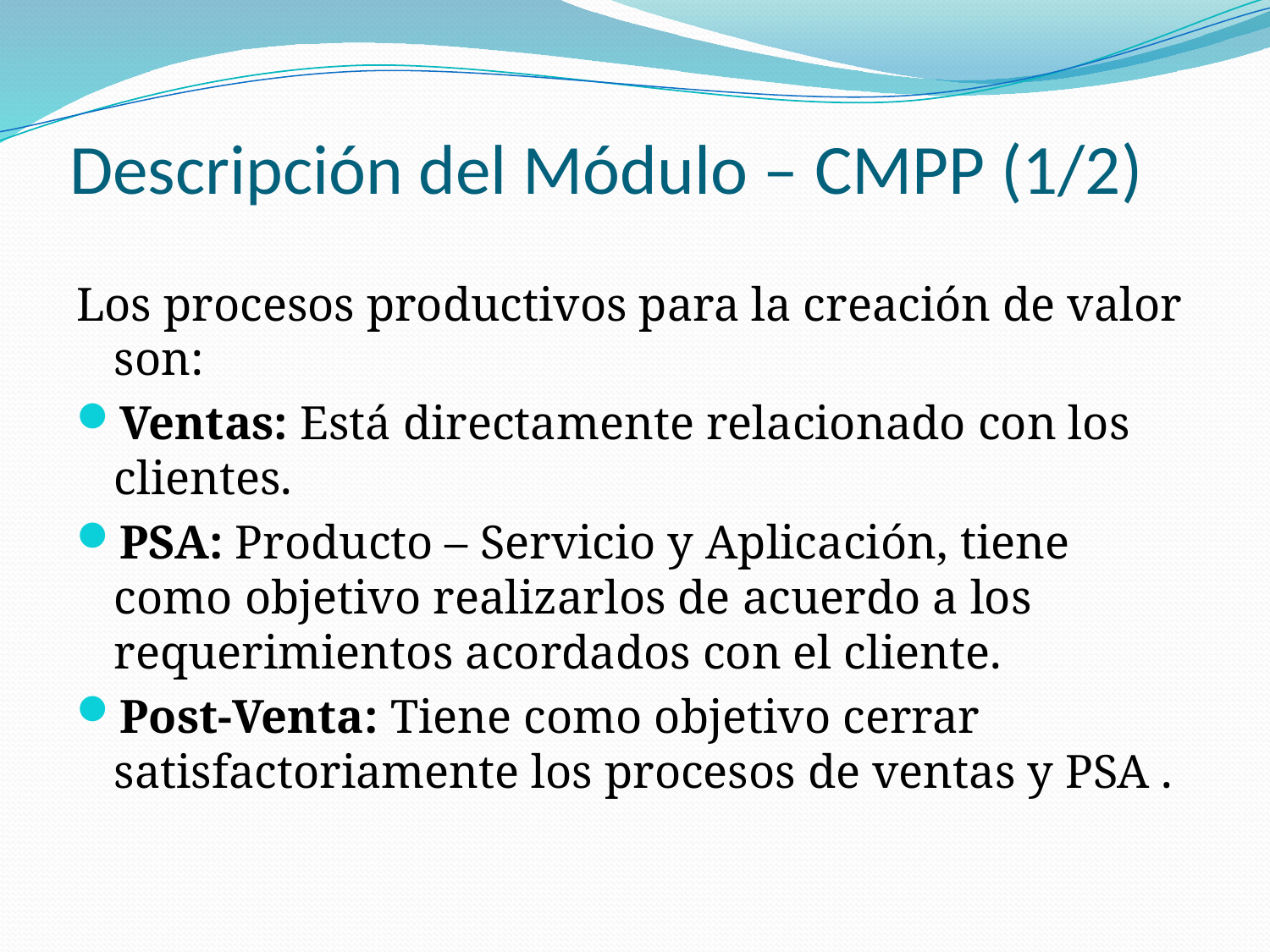

# Descripción del Módulo – CMPP (1/2)
Los procesos productivos para la creación de valor son:
Ventas: Está directamente relacionado con los clientes.
PSA: Producto – Servicio y Aplicación, tiene como objetivo realizarlos de acuerdo a los requerimientos acordados con el cliente.
Post-Venta: Tiene como objetivo cerrar satisfactoriamente los procesos de ventas y PSA .